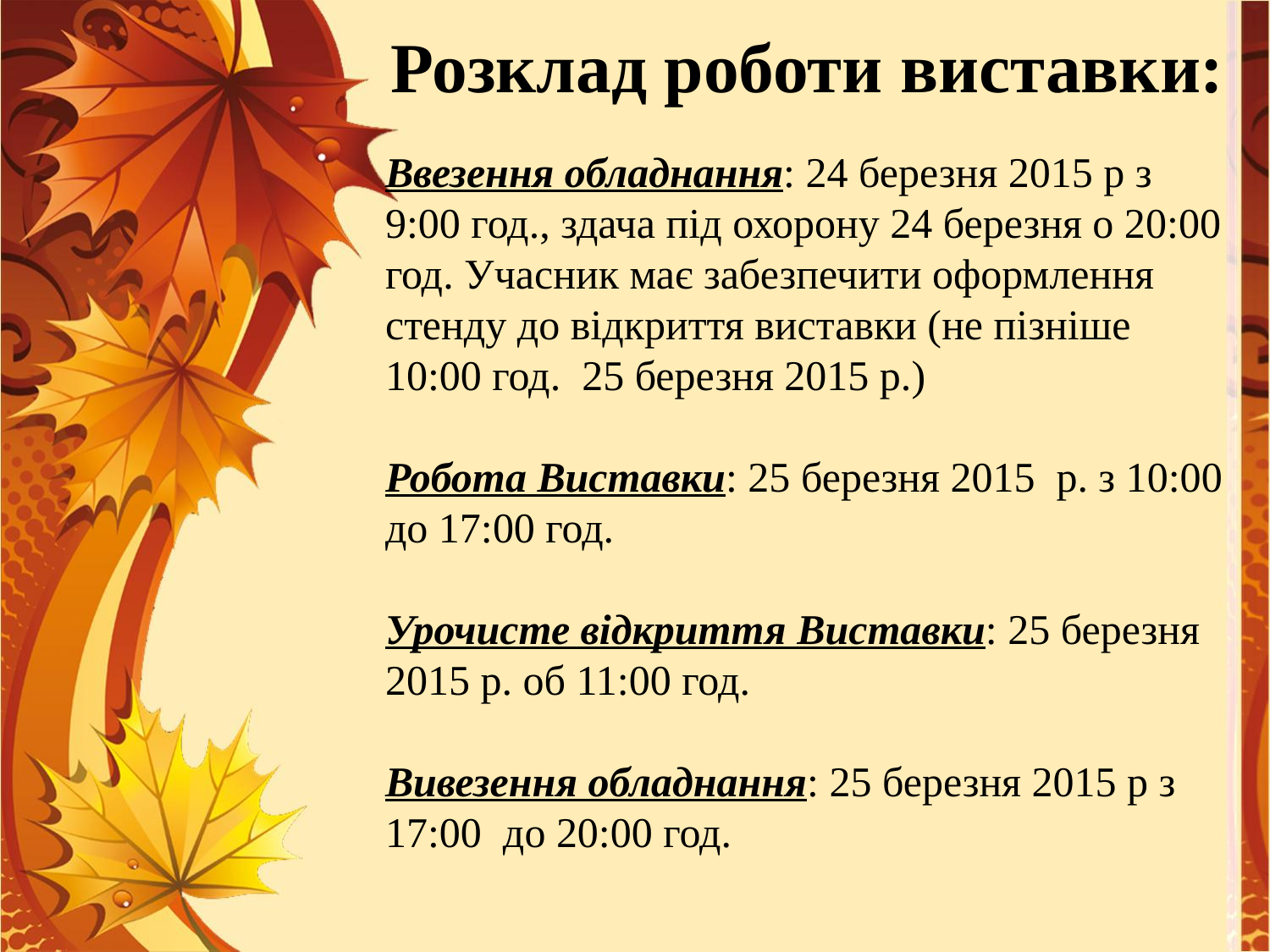

Розклад роботи виставки:

Ввезення обладнання: 24 березня 2015 р з 9:00 год., здача під охорону 24 березня о 20:00 год. Учасник має забезпечити оформлення стенду до відкриття виставки (не пізніше 10:00 год.  25 березня 2015 р.)

Робота Виставки: 25 березня 2015  р. з 10:00 до 17:00 год.

Урочисте відкриття Виставки: 25 березня 2015 р. об 11:00 год.

Вивезення обладнання: 25 березня 2015 р з 17:00  до 20:00 год.